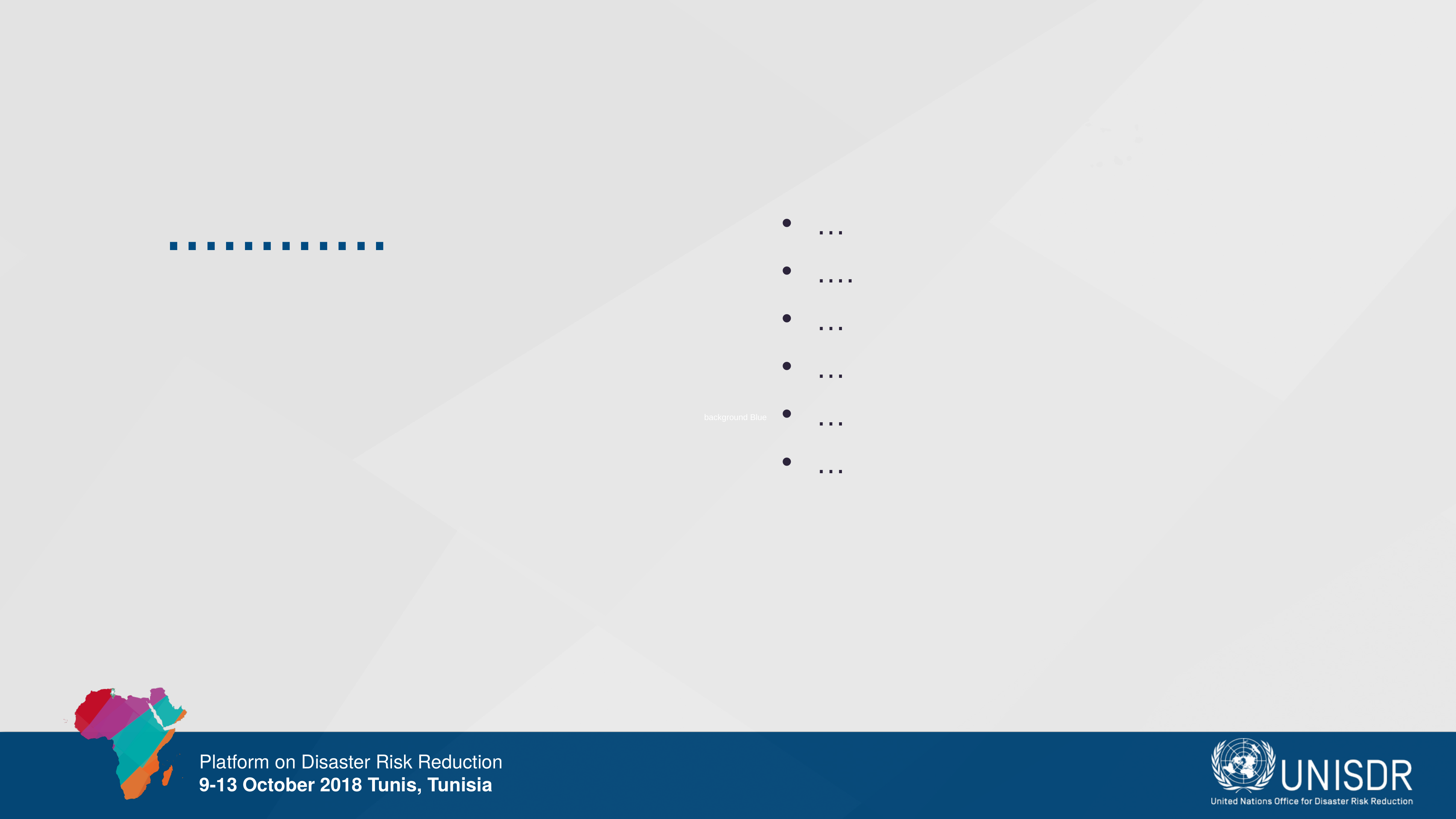

............
…
….
…
…
…
…